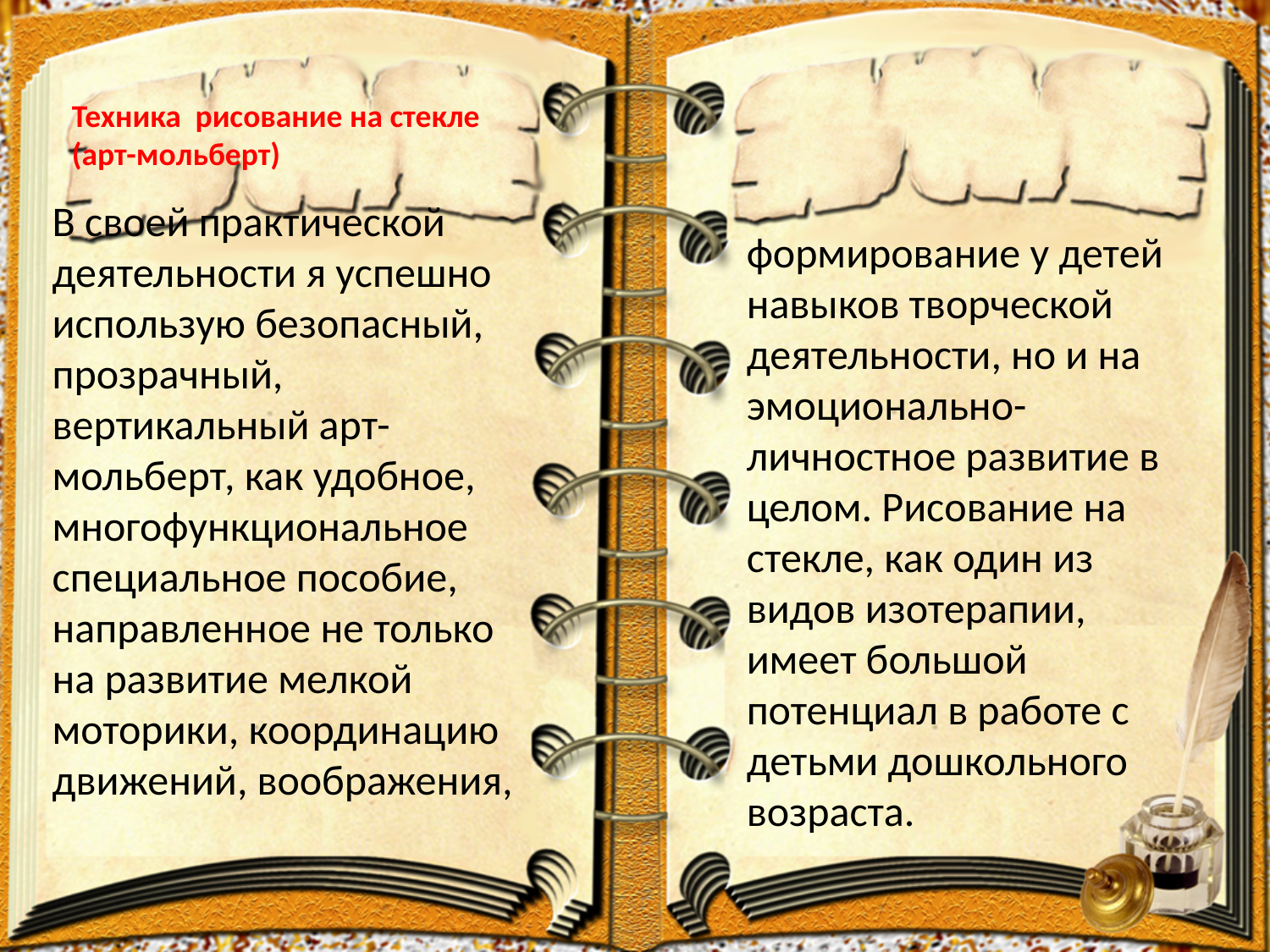

Техника  рисование на стекле (арт-мольберт)
В своей практической деятельности я успешно использую безопасный, прозрачный, вертикальный арт-мольберт, как удобное, многофункциональное специальное пособие, направленное не только на развитие мелкой моторики, координацию движений, воображения,
формирование у детей навыков творческой деятельности, но и на эмоционально-личностное развитие в целом. Рисование на стекле, как один из видов изотерапии, имеет большой потенциал в работе с детьми дошкольного возраста.